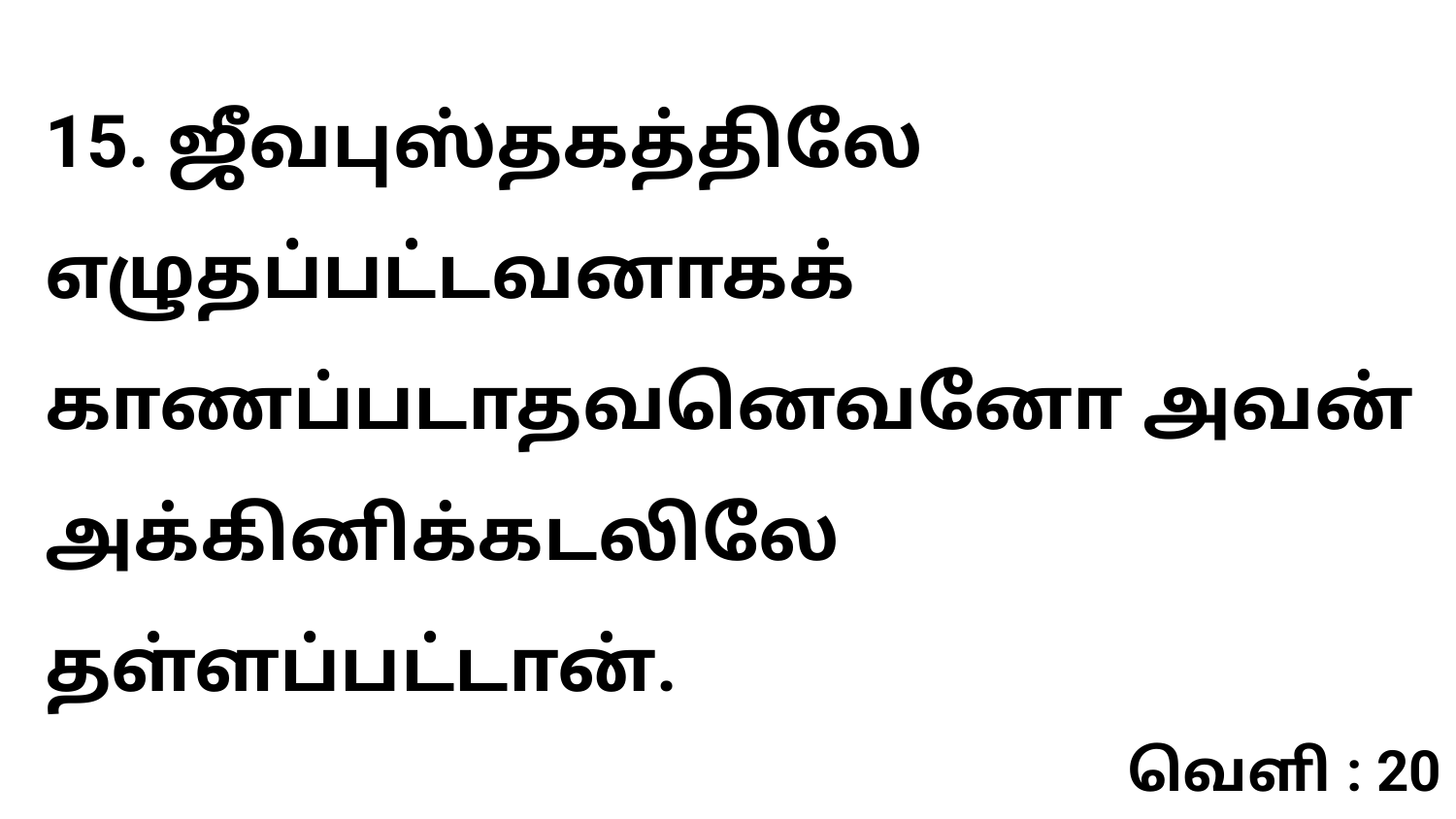

15. ஜீவபுஸ்தகத்திலே எழுதப்பட்டவனாகக் காணப்படாதவனெவனோ அவன் அக்கினிக்கடலிலே தள்ளப்பட்டான்.
வெளி : 20